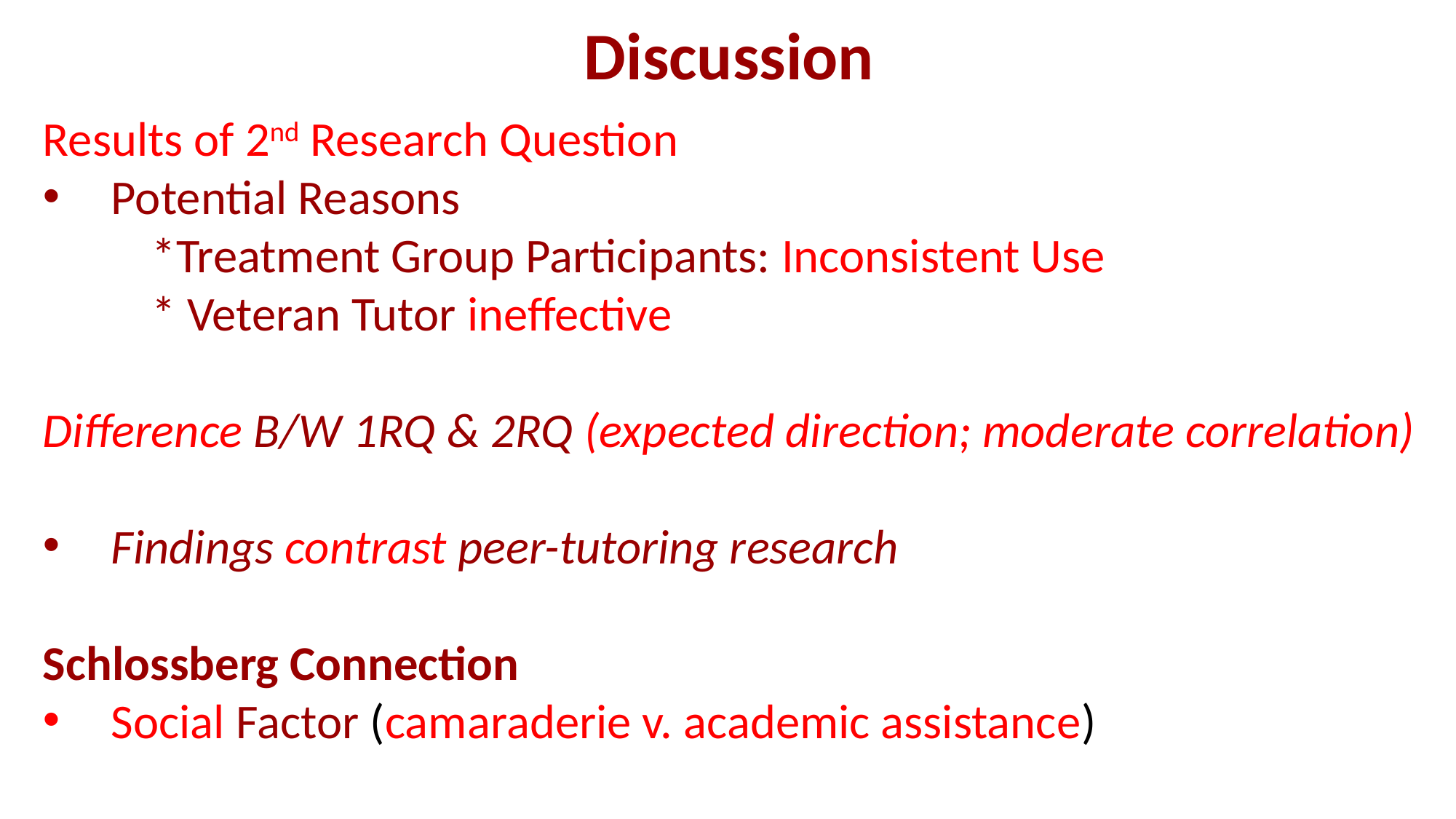

Discussion
Results of 2nd Research Question
Potential Reasons
	*Treatment Group Participants: Inconsistent Use
	* Veteran Tutor ineffective

Difference B/W 1RQ & 2RQ (expected direction; moderate correlation)

Findings contrast peer-tutoring research

Schlossberg Connection
Social Factor (camaraderie v. academic assistance)